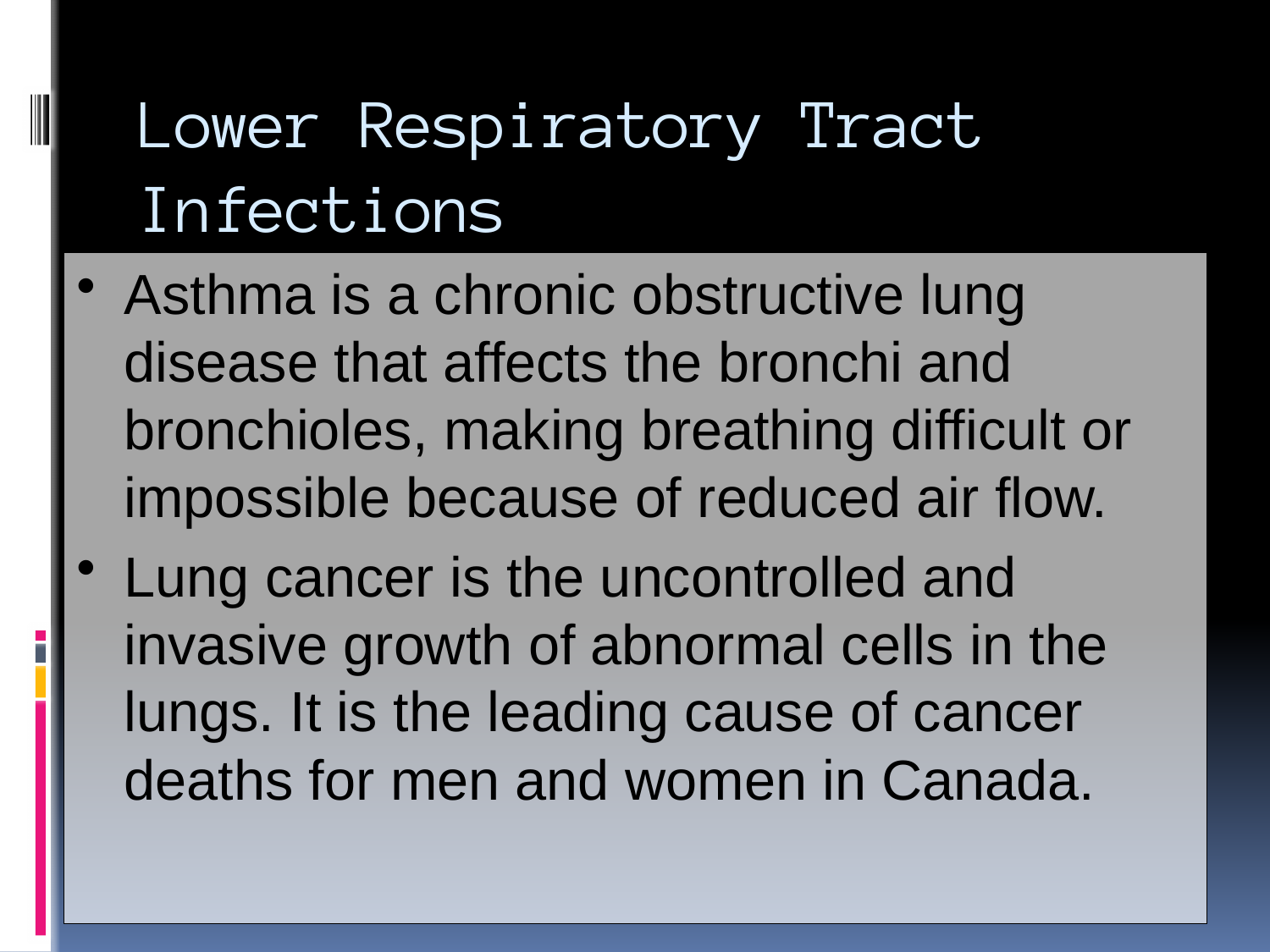

# Lower Respiratory Tract Infections
Asthma is a chronic obstructive lung disease that affects the bronchi and bronchioles, making breathing difficult or impossible because of reduced air flow.
Lung cancer is the uncontrolled and invasive growth of abnormal cells in the lungs. It is the leading cause of cancer deaths for men and women in Canada.